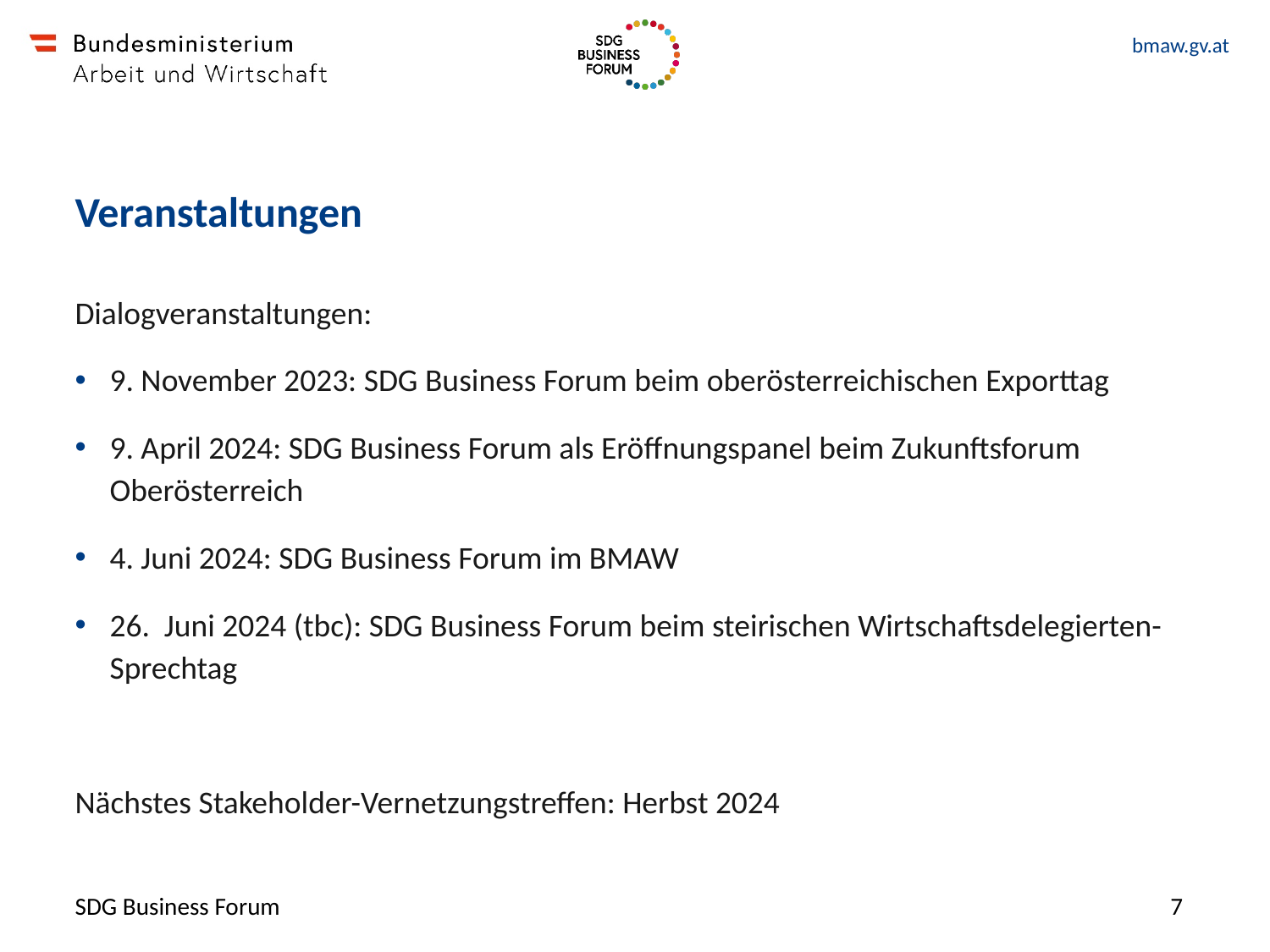

# Veranstaltungen
Dialogveranstaltungen:
9. November 2023: SDG Business Forum beim oberösterreichischen Exporttag
9. April 2024: SDG Business Forum als Eröffnungspanel beim Zukunftsforum Oberösterreich
4. Juni 2024: SDG Business Forum im BMAW
26.  Juni 2024 (tbc): SDG Business Forum beim steirischen Wirtschaftsdelegierten-Sprechtag

Nächstes Stakeholder-Vernetzungstreffen: Herbst 2024

SDG Business Forum
7